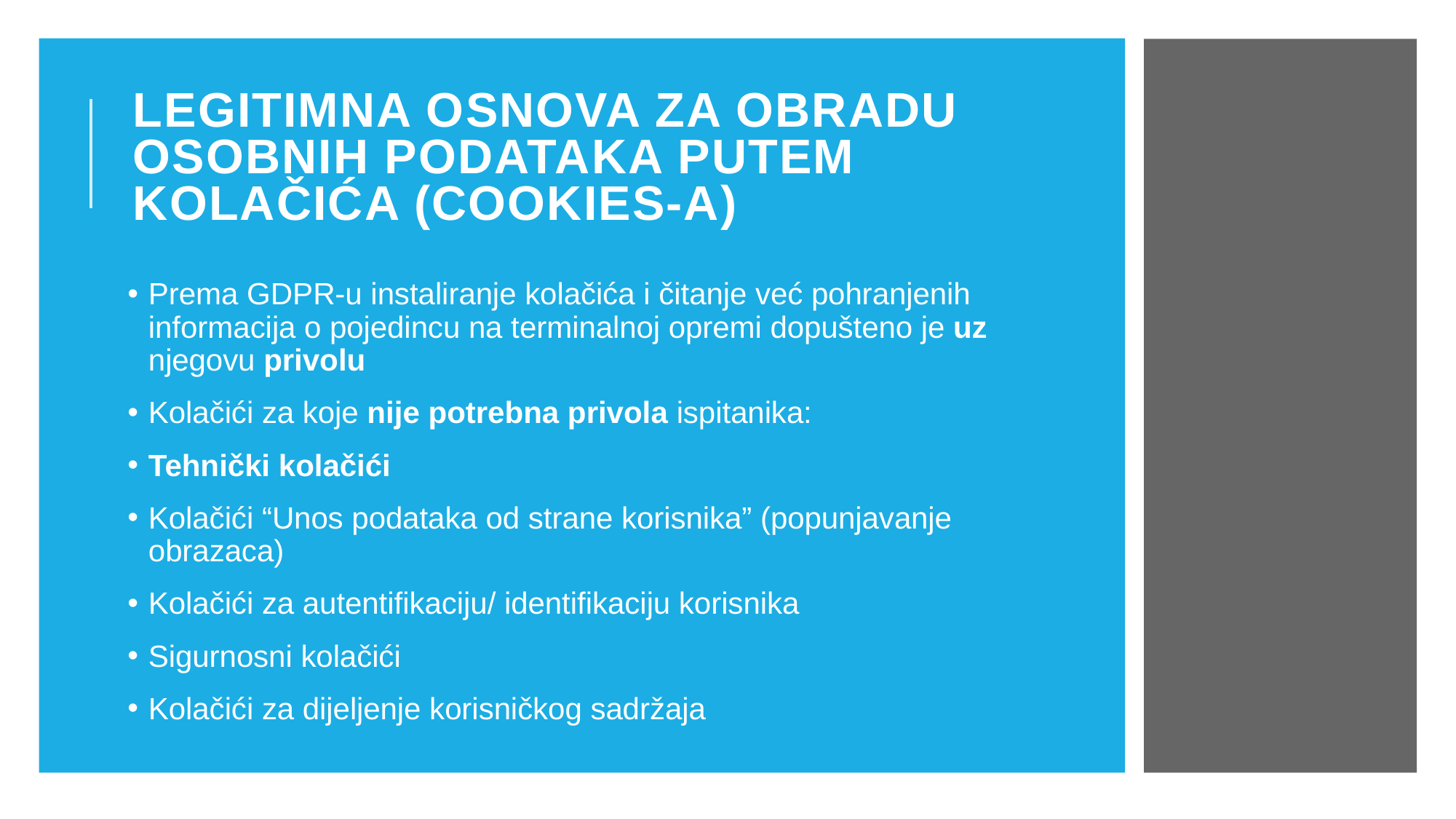

# Legitimna osnova za obradu osobnih podataka putem kolačića (cookies-a)
Prema GDPR-u instaliranje kolačića i čitanje već pohranjenih informacija o pojedincu na terminalnoj opremi dopušteno je uz njegovu privolu
Kolačići za koje nije potrebna privola ispitanika:
Tehnički kolačići
Kolačići “Unos podataka od strane korisnika” (popunjavanje obrazaca)
Kolačići za autentifikaciju/ identifikaciju korisnika
Sigurnosni kolačići
Kolačići za dijeljenje korisničkog sadržaja